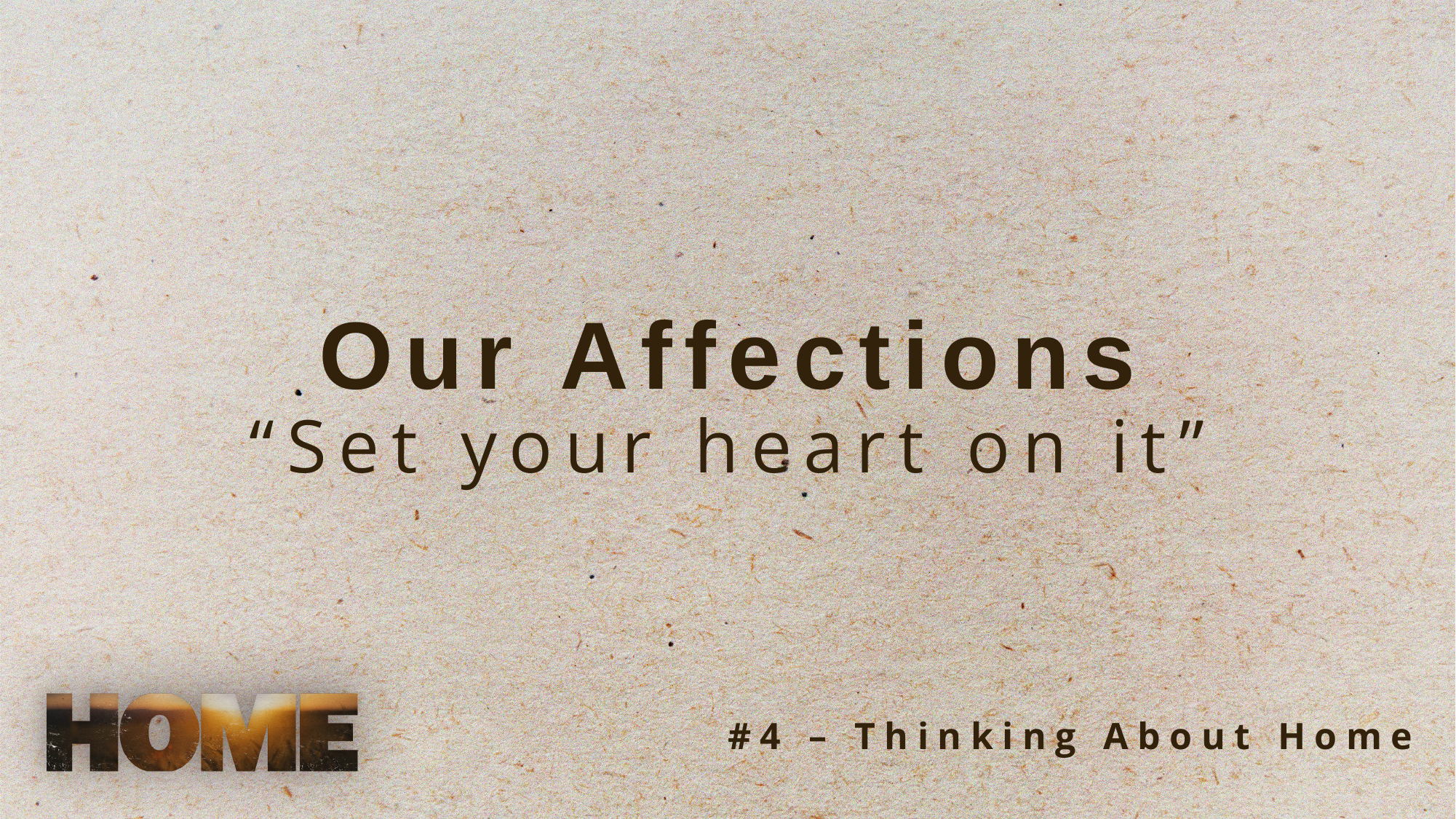

Our Affections
“Set your heart on it”
#4 – Thinking About Home